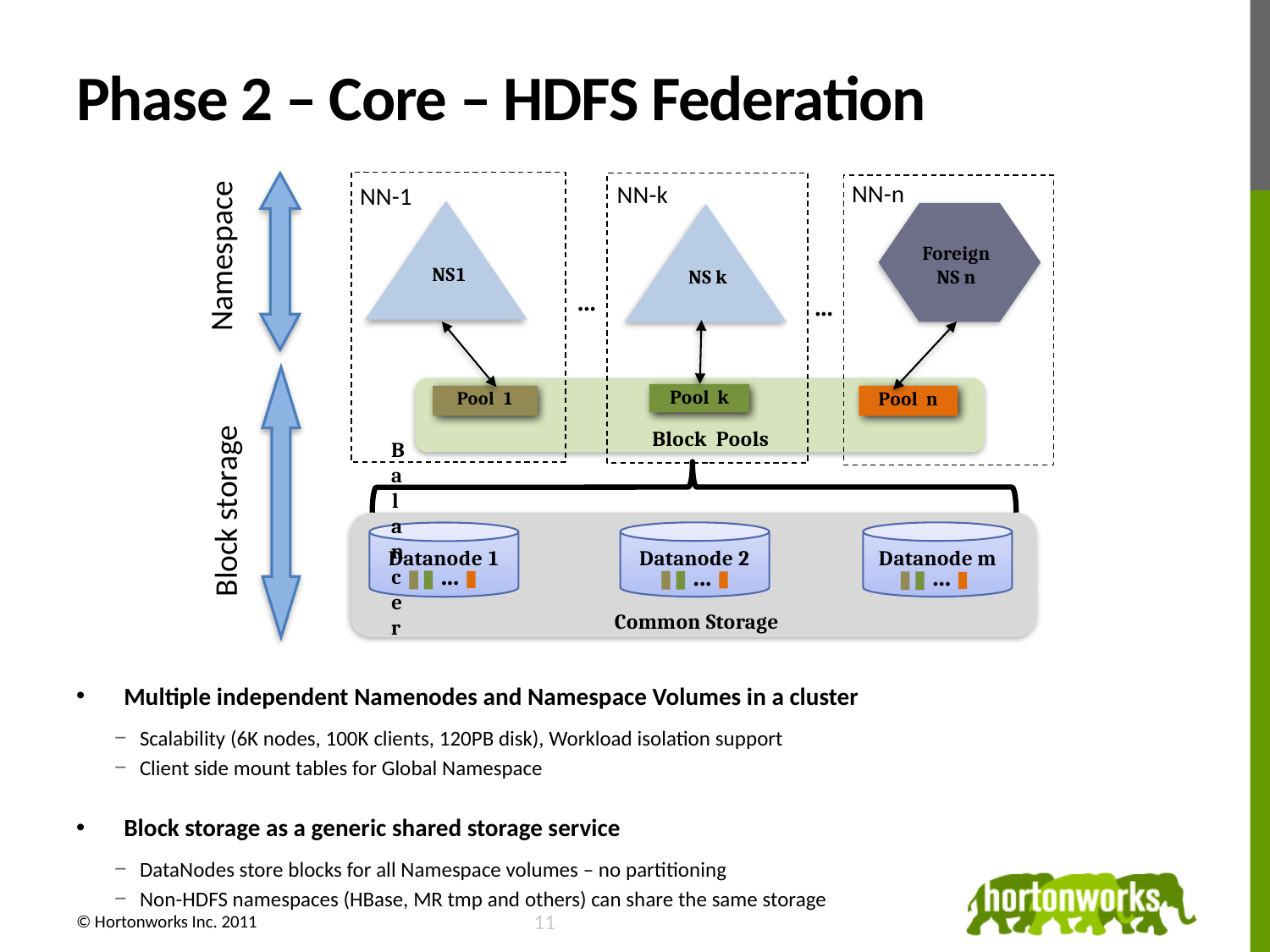

# Phase 2 – Core – HDFS Federation

NN-n

NN-k

NN-1

Namespace

Foreign NS n
          NS1
          NS k

...
...

Pool  k
Pool  1
Pool  n
            Block  Pools

Block storage
Balancer

Datanode 2
Datanode m
Datanode 1
...
...

...

Common Storage

Multiple independent Namenodes and Namespace Volumes in a cluster
Scalability (6K nodes, 100K clients, 120PB disk), Workload isolation support
Client side mount tables for Global Namespace

Block storage as a generic shared storage service
DataNodes store blocks for all Namespace volumes – no partitioning
Non-HDFS namespaces (HBase, MR tmp and others) can share the same storage
11
© Hortonworks Inc. 2011